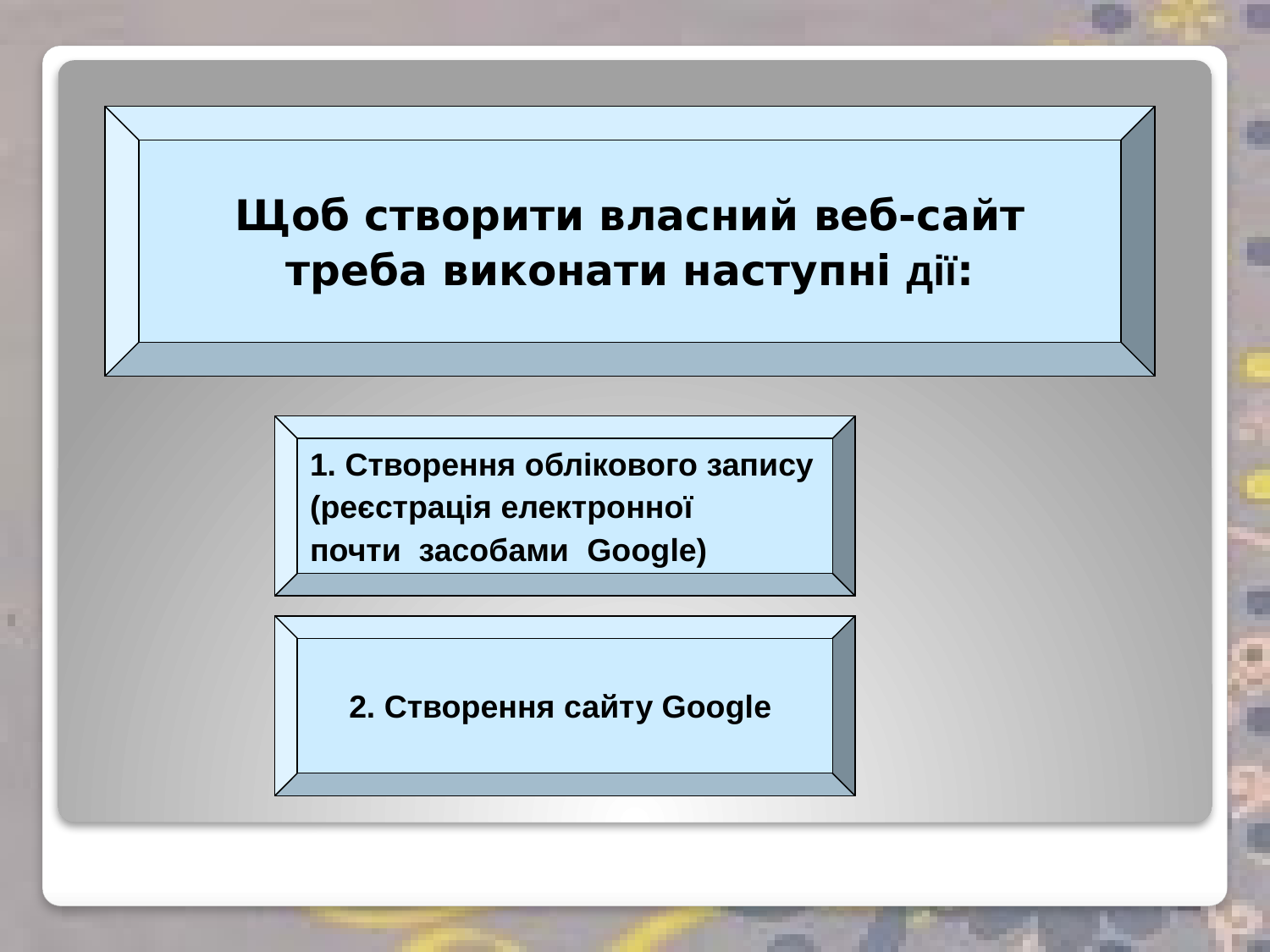

Щоб створити власний веб-сайт
треба виконати наступні дії:
1. Створення облікового запису
(реєстрація електронної
почти  засобами  Google)
2. Створення сайту Google